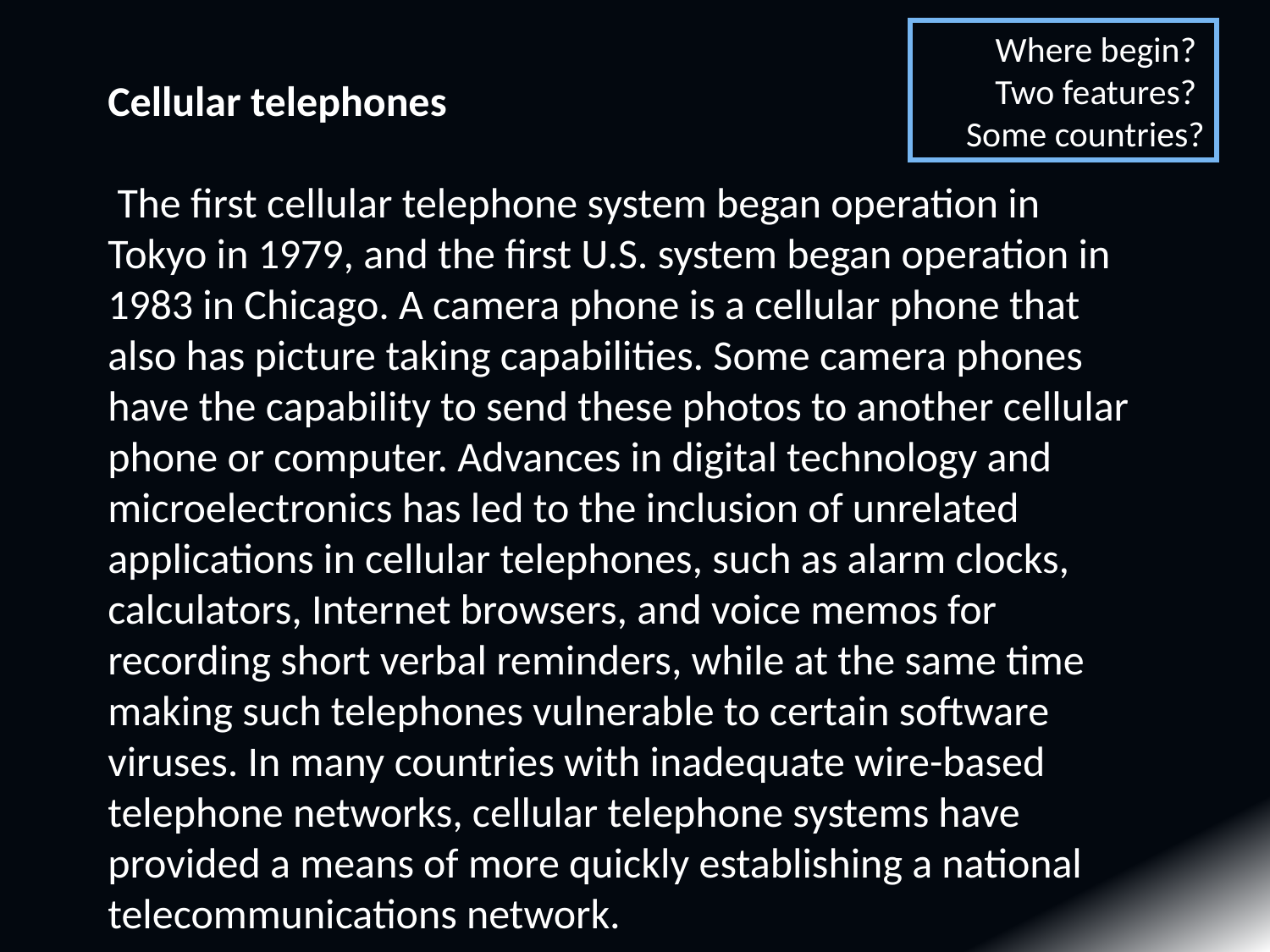

Where begin?
Two features?
Some countries?
Cellular telephones

 The first cellular telephone system began operation in Tokyo in 1979, and the first U.S. system began operation in 1983 in Chicago. A camera phone is a cellular phone that also has picture taking capabilities. Some camera phones have the capability to send these photos to another cellular phone or computer. Advances in digital technology and microelectronics has led to the inclusion of unrelated applications in cellular telephones, such as alarm clocks, calculators, Internet browsers, and voice memos for recording short verbal reminders, while at the same time making such telephones vulnerable to certain software viruses. In many countries with inadequate wire-based telephone networks, cellular telephone systems have provided a means of more quickly establishing a national telecommunications network.